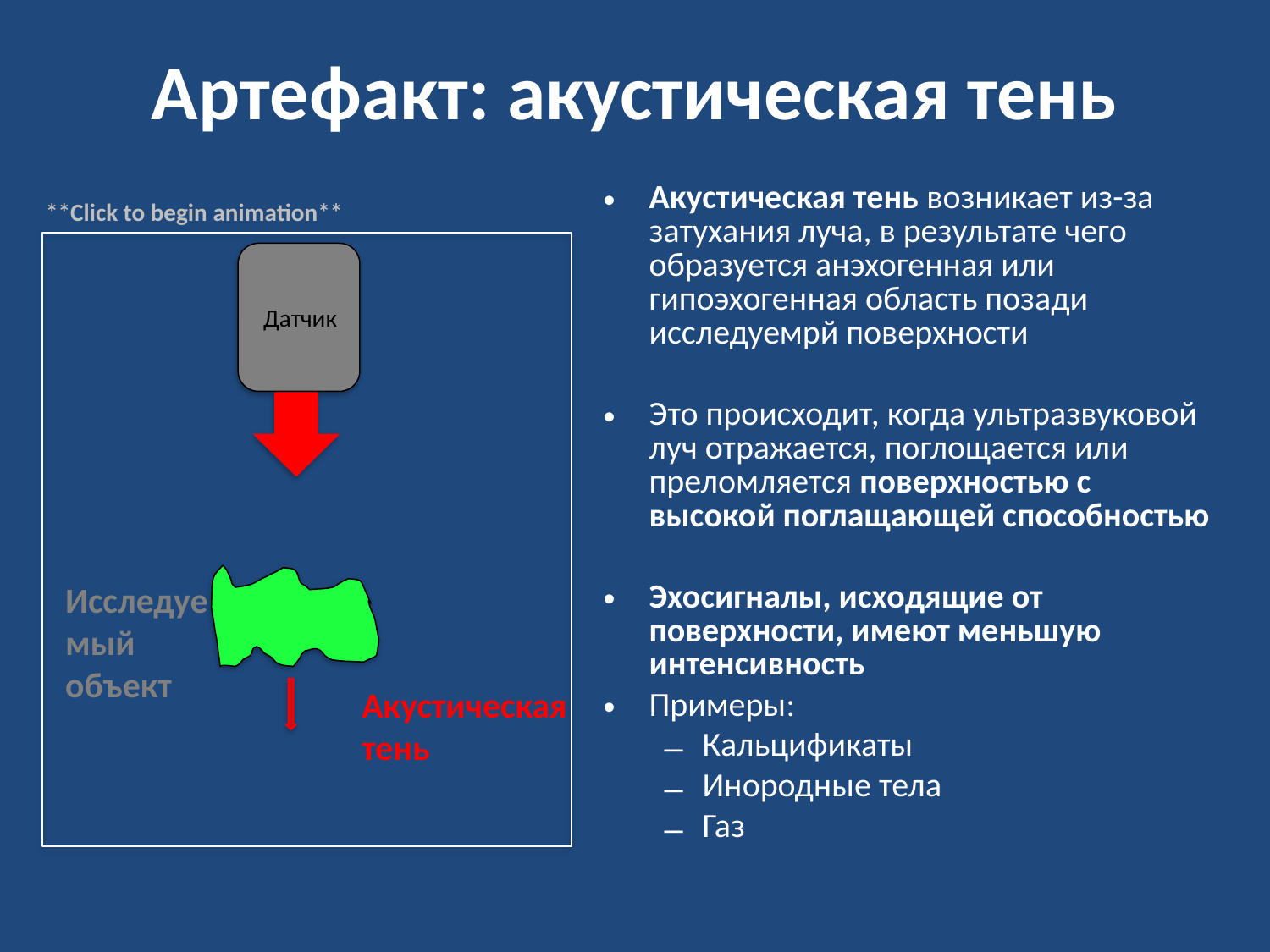

# Артефакт: акустическая тень
Акустическая тень возникает из-за затухания луча, в результате чего образуется анэхогенная или гипоэхогенная область позади исследуемрй поверхности

Это происходит, когда ультразвуковой луч отражается, поглощается или преломляется поверхностью с высокой поглащающей способностью

Эхосигналы, исходящие от поверхности, имеют меньшую интенсивность
Примеры:
Кальцификаты
Инородные тела
Газ

**Click to begin animation**

Датчик

Исследуемый объект
Акустическая тень